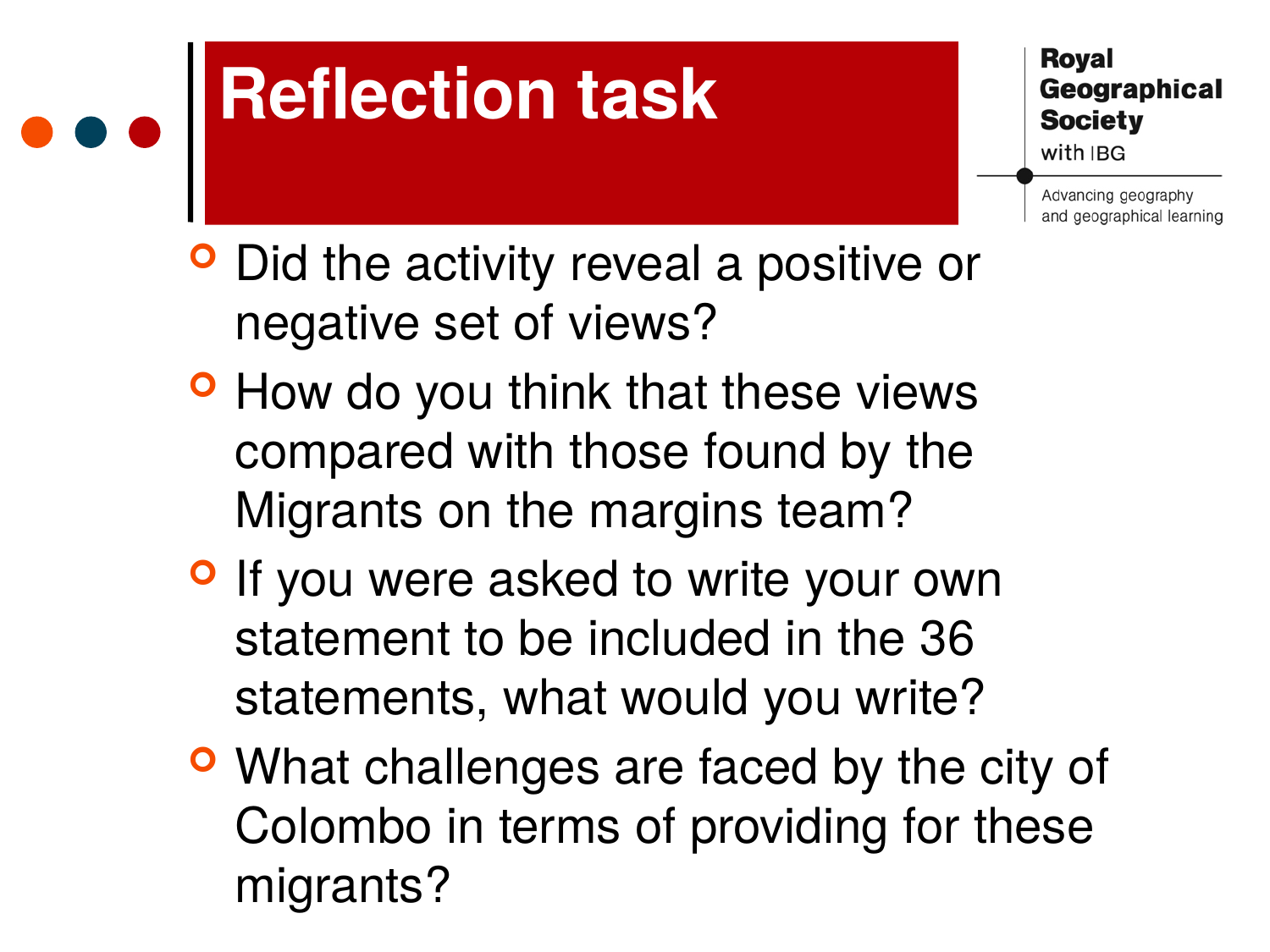

Reflection task
Did the activity reveal a positive or negative set of views?
How do you think that these views compared with those found by the Migrants on the margins team?
If you were asked to write your own statement to be included in the 36 statements, what would you write?
What challenges are faced by the city of Colombo in terms of providing for these migrants?